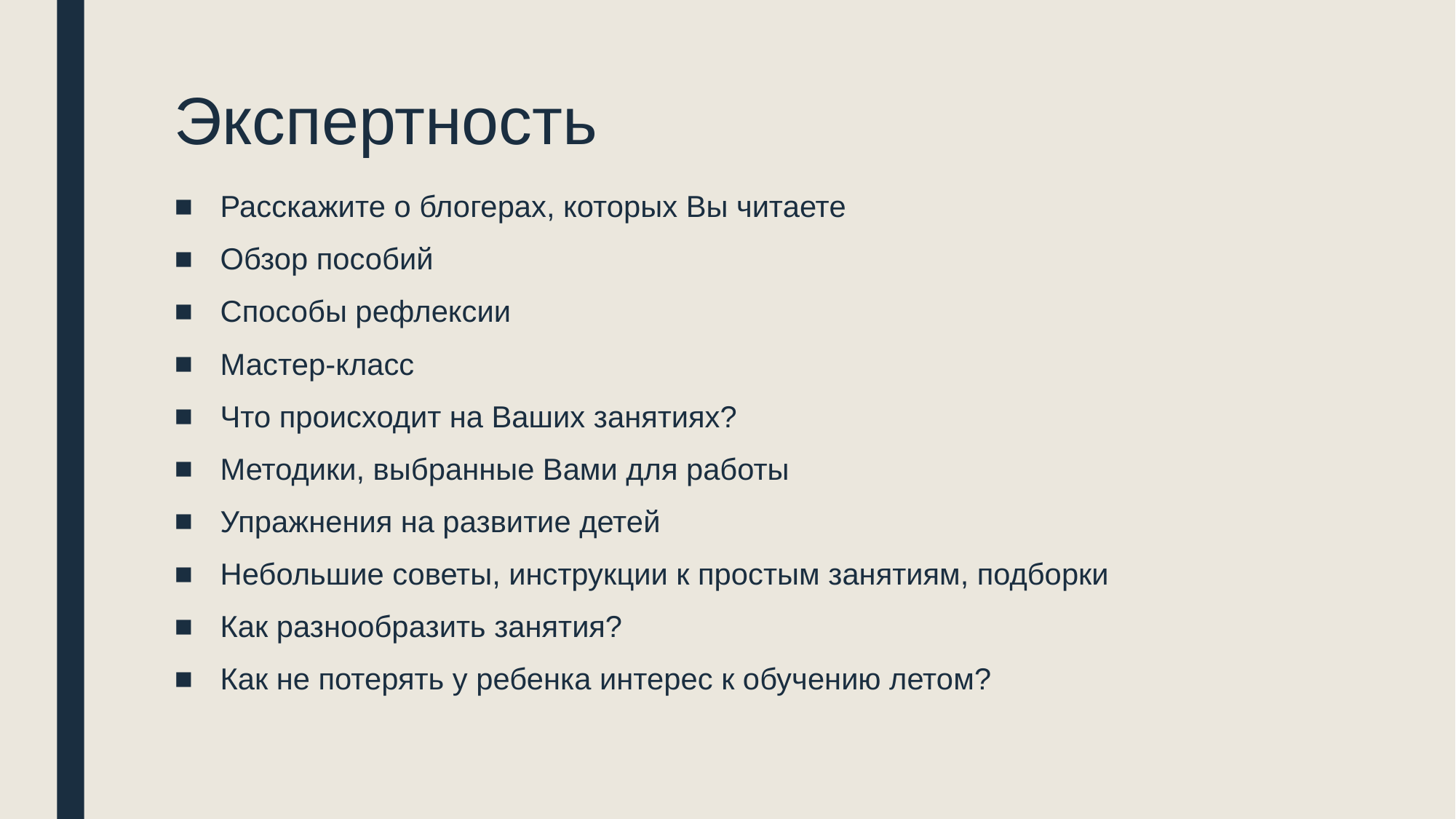

Экспертность
Расскажите о блогерах, которых Вы читаете
Обзор пособий
Способы рефлексии
Мастер-класс
Что происходит на Ваших занятиях?
Методики, выбранные Вами для работы
Упражнения на развитие детей
Небольшие советы, инструкции к простым занятиям, подборки
Как разнообразить занятия?
Как не потерять у ребенка интерес к обучению летом?